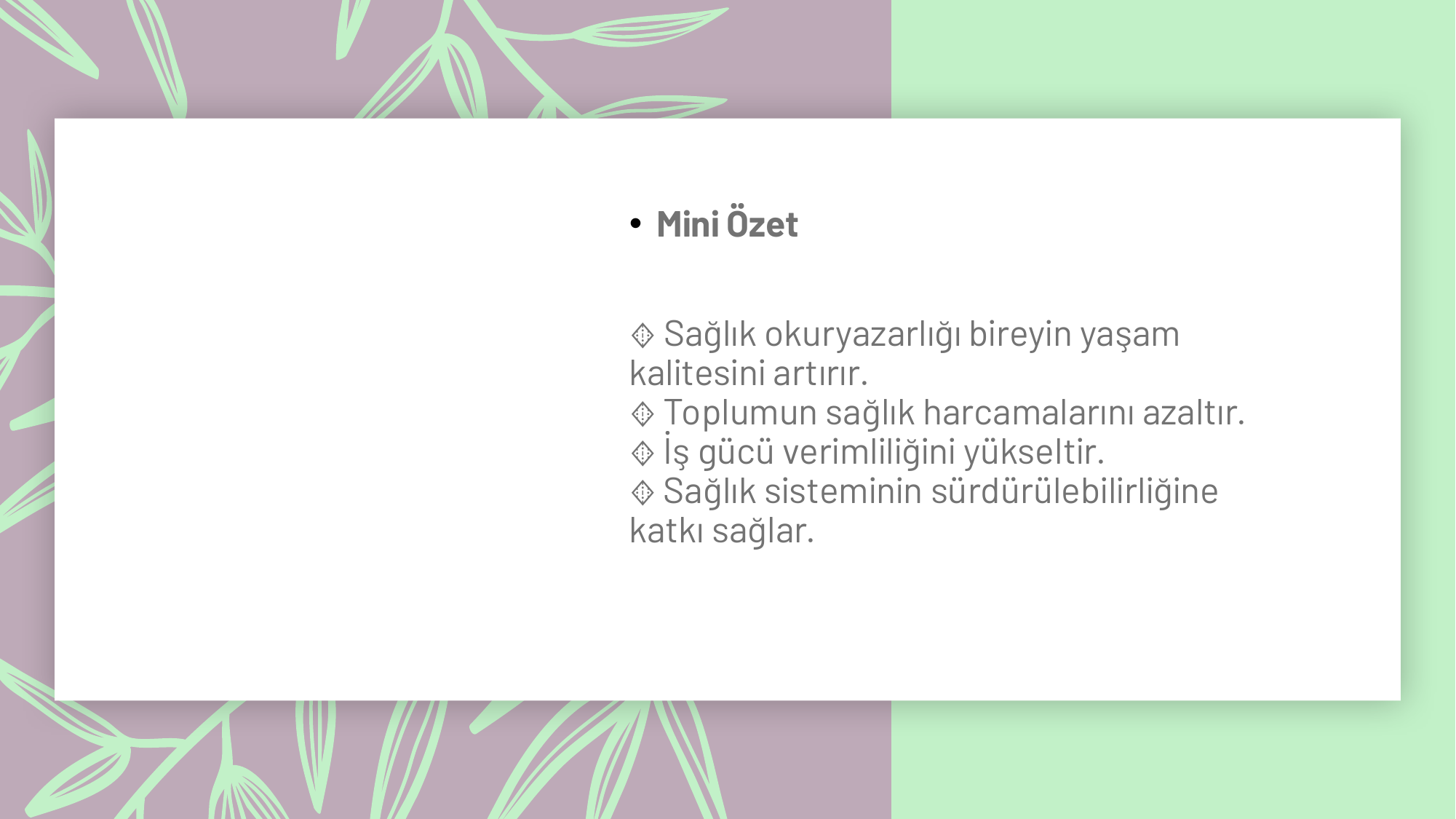

#
Mini Özet

🔸 Sağlık okuryazarlığı bireyin yaşam kalitesini artırır.
🔸 Toplumun sağlık harcamalarını azaltır.
🔸 İş gücü verimliliğini yükseltir.
🔸 Sağlık sisteminin sürdürülebilirliğine katkı sağlar.